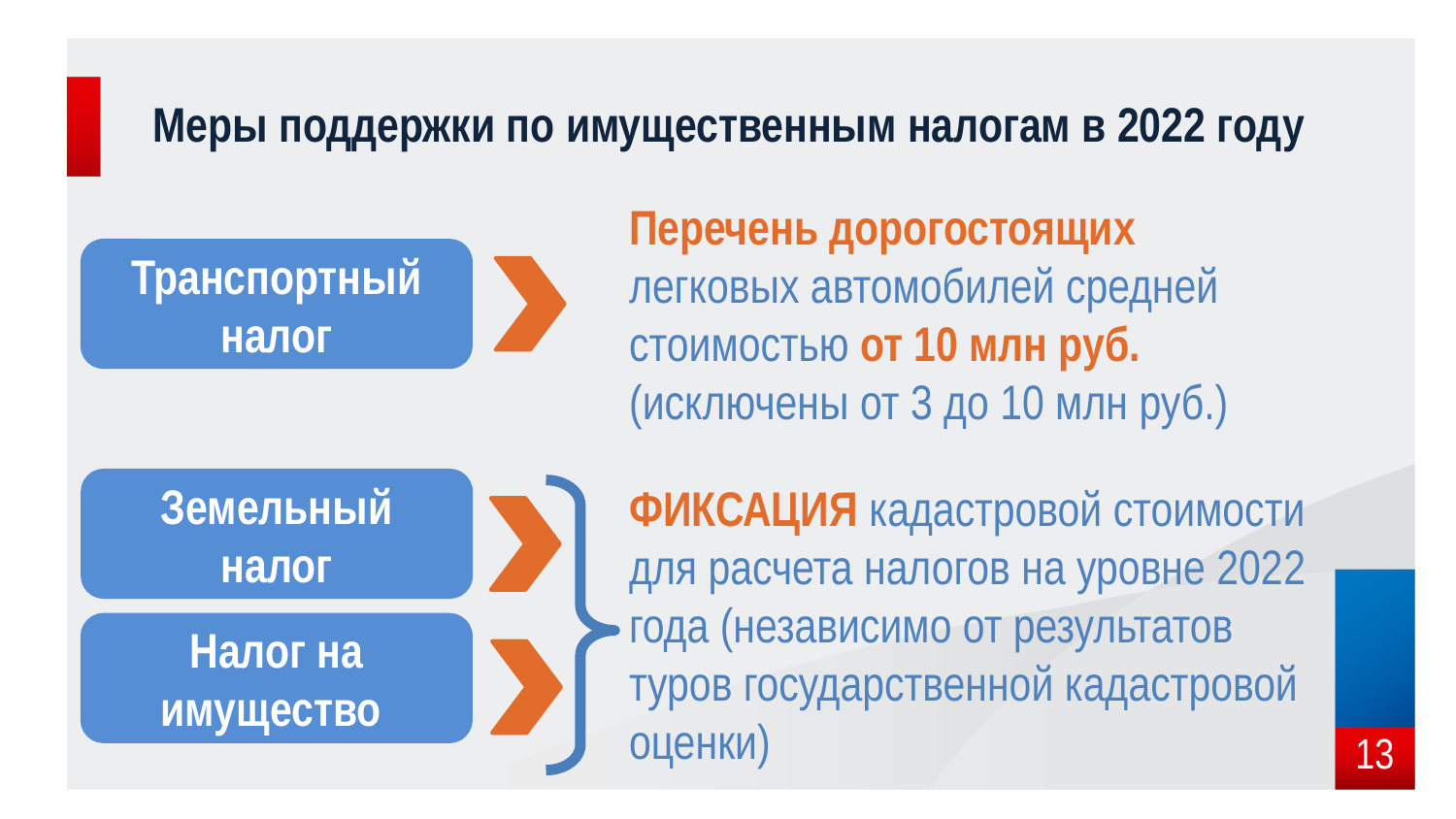

Меры поддержки по имущественным налогам в 2022 году
Перечень дорогостоящих легковых автомобилей средней стоимостью от 10 млн руб. (исключены от 3 до 10 млн руб.)
Транспортный налог

Земельный налог
ФИКСАЦИЯ кадастровой стоимости для расчета налогов на уровне 2022 года (независимо от результатов туров государственной кадастровой оценки)

Налог на имущество

13